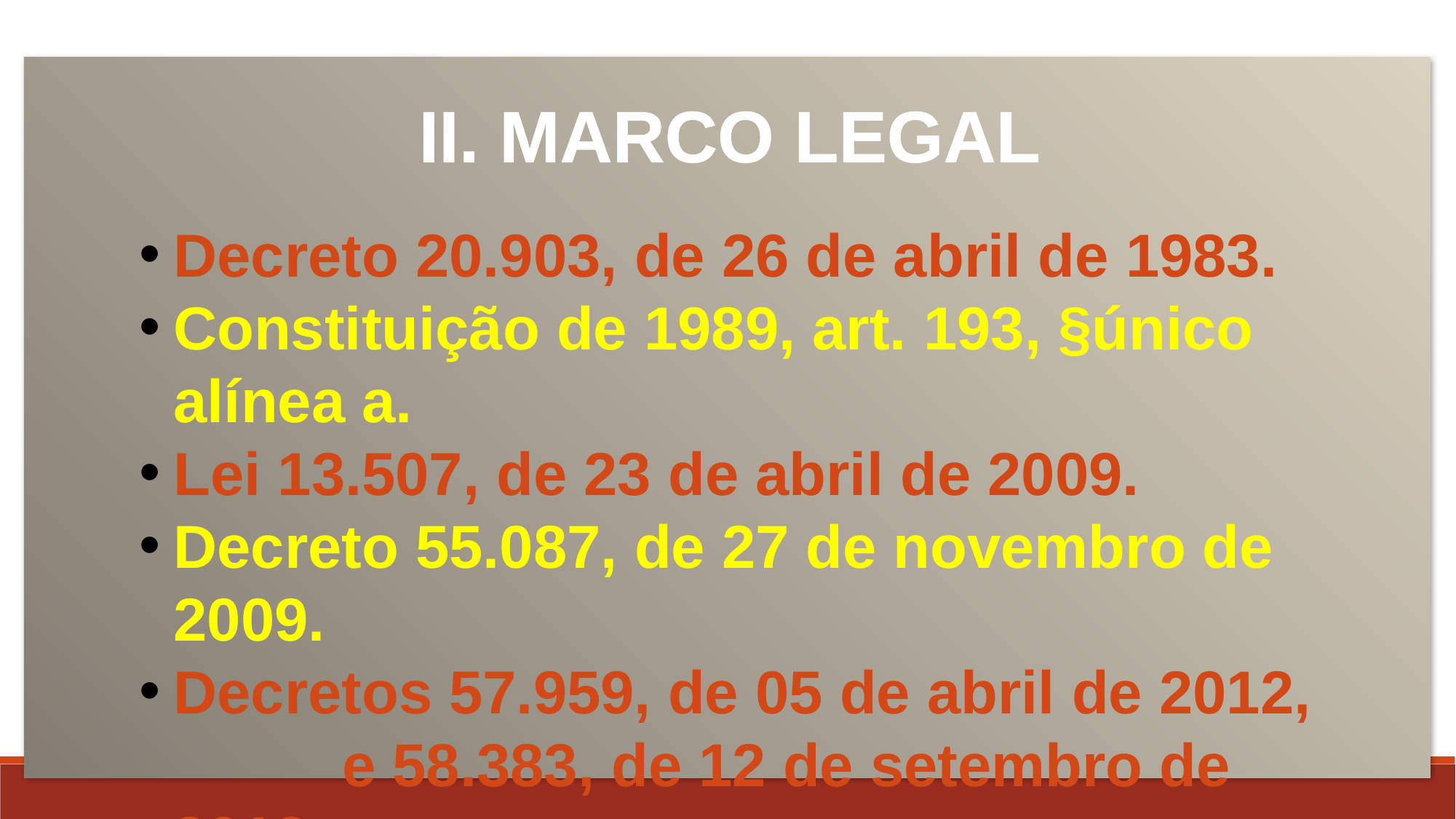

II. MARCO LEGAL
Decreto 20.903, de 26 de abril de 1983.
Constituição de 1989, art. 193, §único alínea a.
Lei 13.507, de 23 de abril de 2009.
Decreto 55.087, de 27 de novembro de 2009.
Decretos 57.959, de 05 de abril de 2012,                e 58.383, de 12 de setembro de 2012.